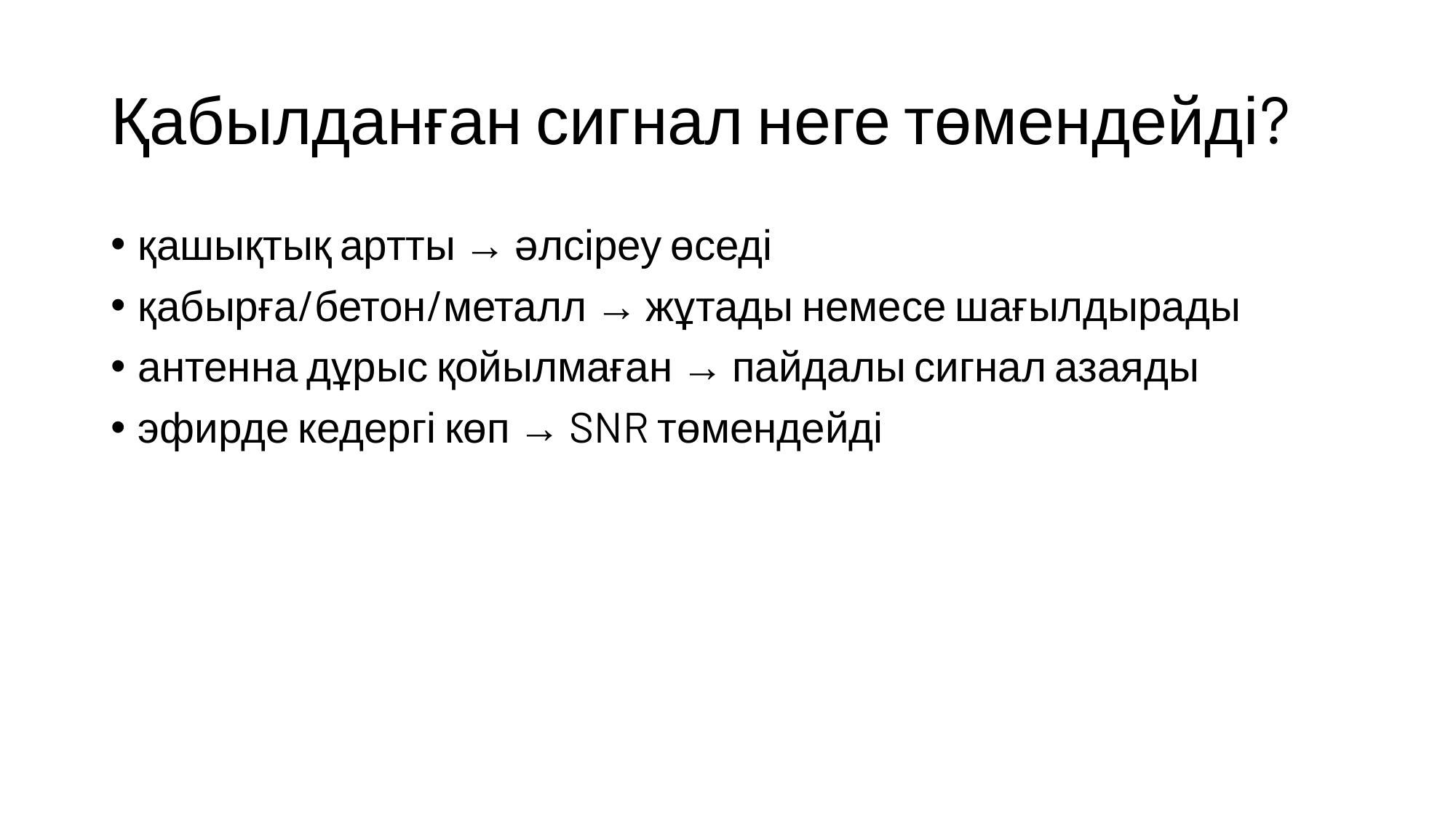

# Қабылданған сигнал неге төмендейді?
қашықтық артты → әлсіреу өседі
қабырға/бетон/металл → жұтады немесе шағылдырады
антенна дұрыс қойылмаған → пайдалы сигнал азаяды
эфирде кедергі көп → SNR төмендейді